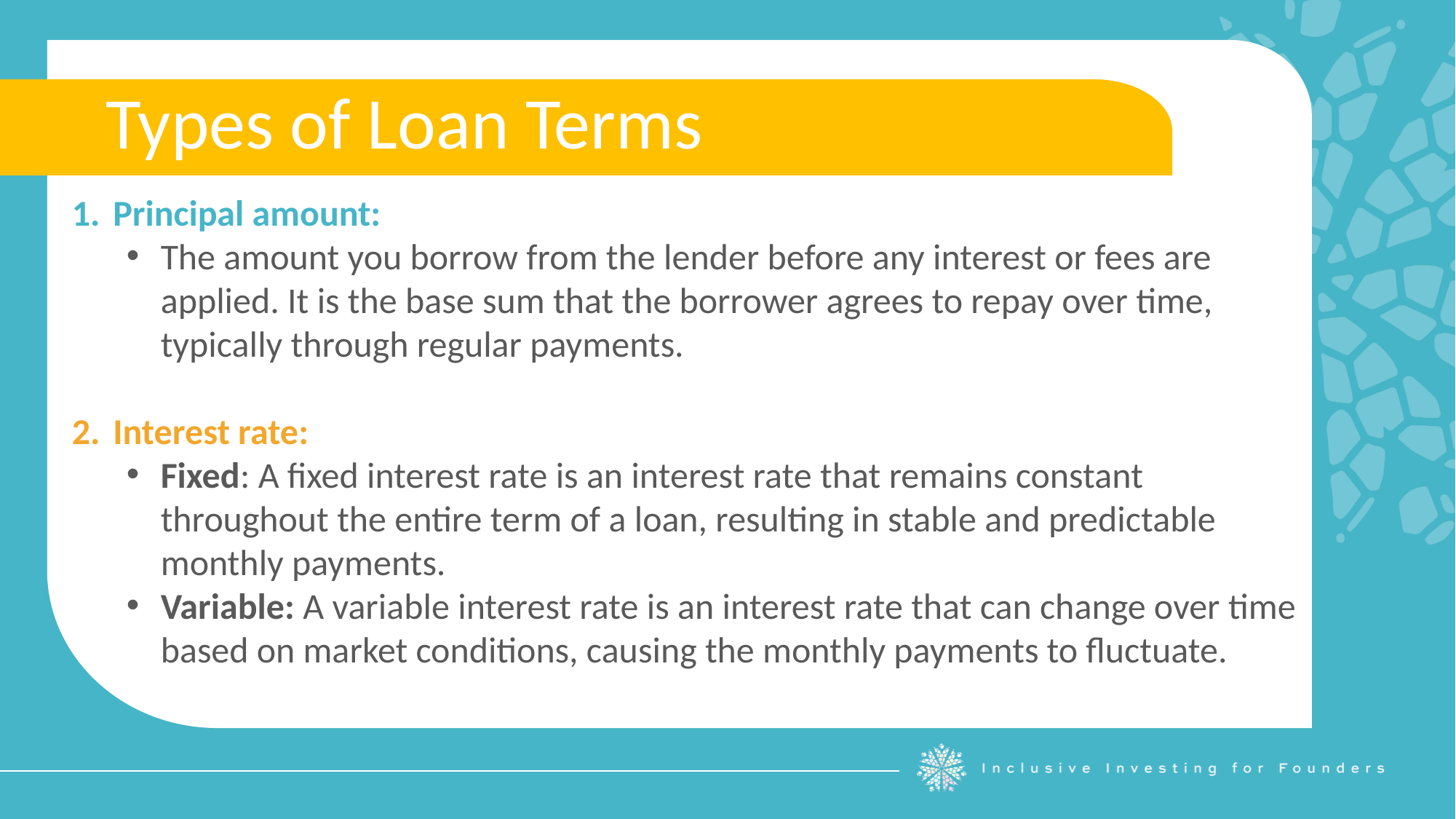

Types of Loan Terms

Principal amount:
The amount you borrow from the lender before any interest or fees are applied. It is the base sum that the borrower agrees to repay over time, typically through regular payments.

Interest rate:
Fixed: A fixed interest rate is an interest rate that remains constant throughout the entire term of a loan, resulting in stable and predictable monthly payments.
Variable: A variable interest rate is an interest rate that can change over time based on market conditions, causing the monthly payments to fluctuate.